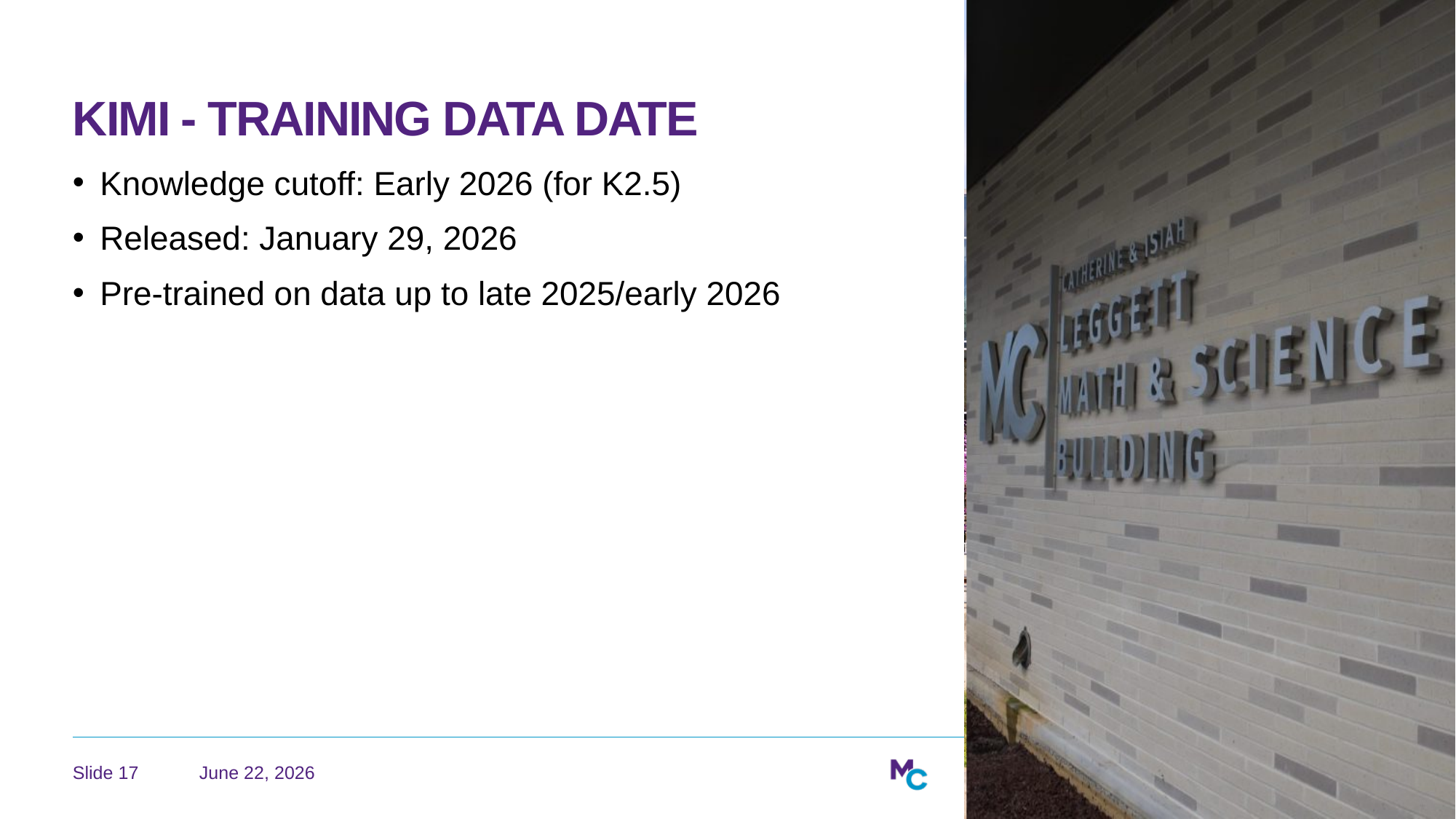

# Kimi - Training Data Date
Knowledge cutoff: Early 2026 (for K2.5)
Released: January 29, 2026
Pre-trained on data up to late 2025/early 2026
June 22, 2026